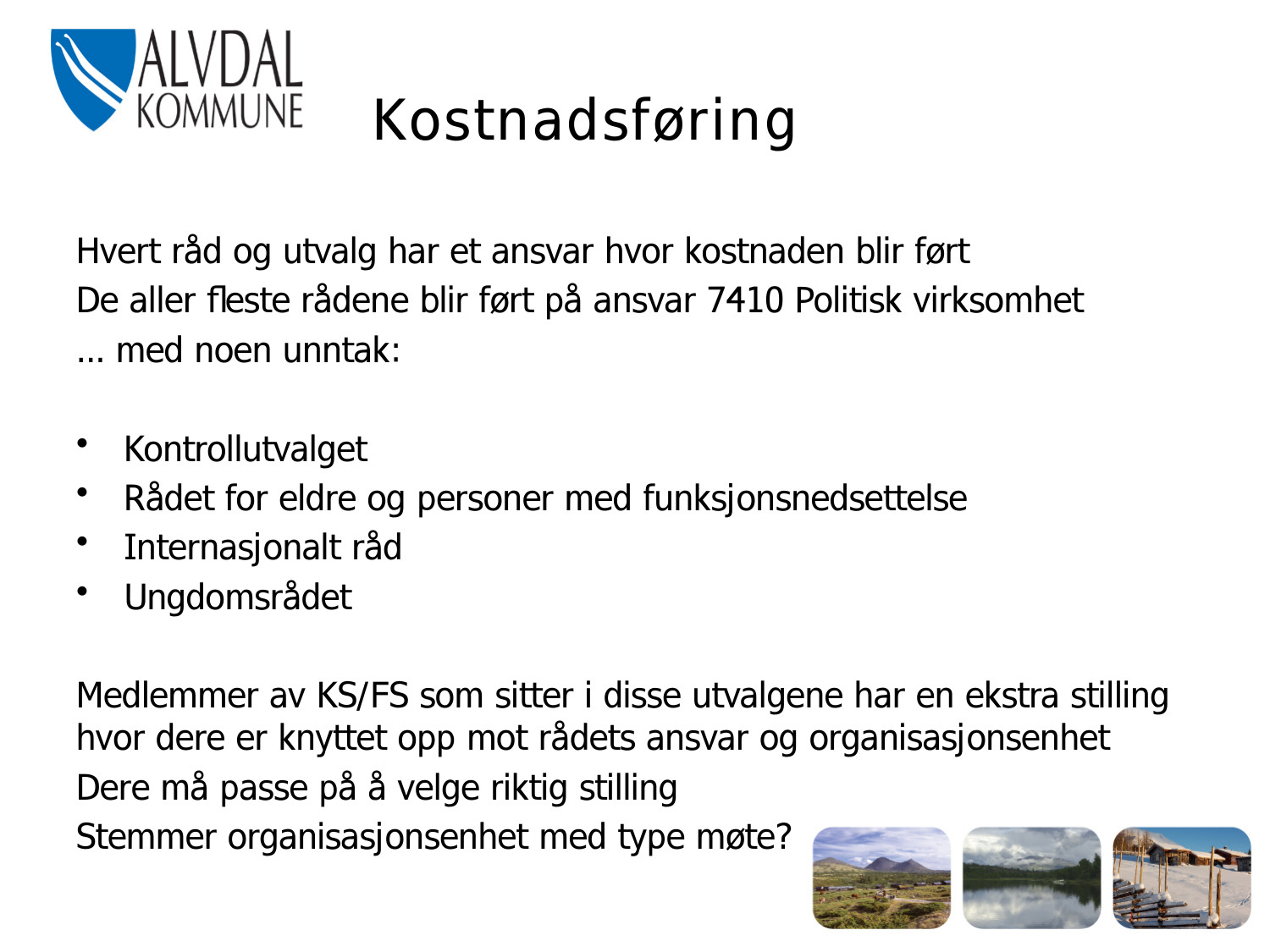

# Kostnadsføring
Hvert råd og utvalg har et ansvar hvor kostnaden blir ført
De aller fleste rådene blir ført på ansvar 7410 Politisk virksomhet
… med noen unntak:

Kontrollutvalget
Rådet for eldre og personer med funksjonsnedsettelse
Internasjonalt råd
Ungdomsrådet

Medlemmer av KS/FS som sitter i disse utvalgene har en ekstra stilling hvor dere er knyttet opp mot rådets ansvar og organisasjonsenhet
Dere må passe på å velge riktig stilling
Stemmer organisasjonsenhet med type møte?